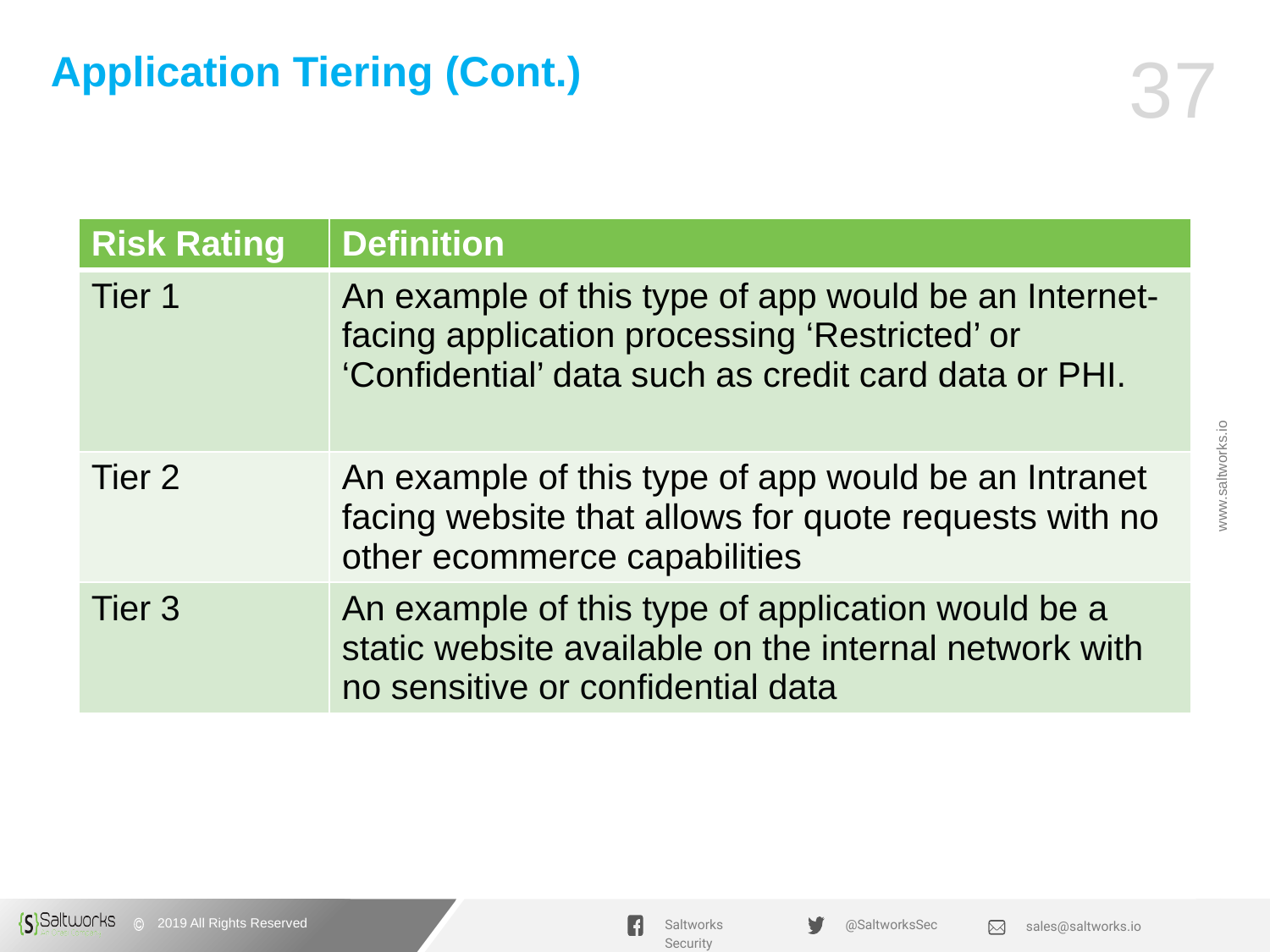

# Application Tiering (Cont.)
| Risk Rating | Definition |
| --- | --- |
| Tier 1 | An example of this type of app would be an Internet-facing application processing ‘Restricted’ or ‘Confidential’ data such as credit card data or PHI. |
| Tier 2 | An example of this type of app would be an Intranet facing website that allows for quote requests with no other ecommerce capabilities |
| Tier 3 | An example of this type of application would be a static website available on the internal network with no sensitive or confidential data |